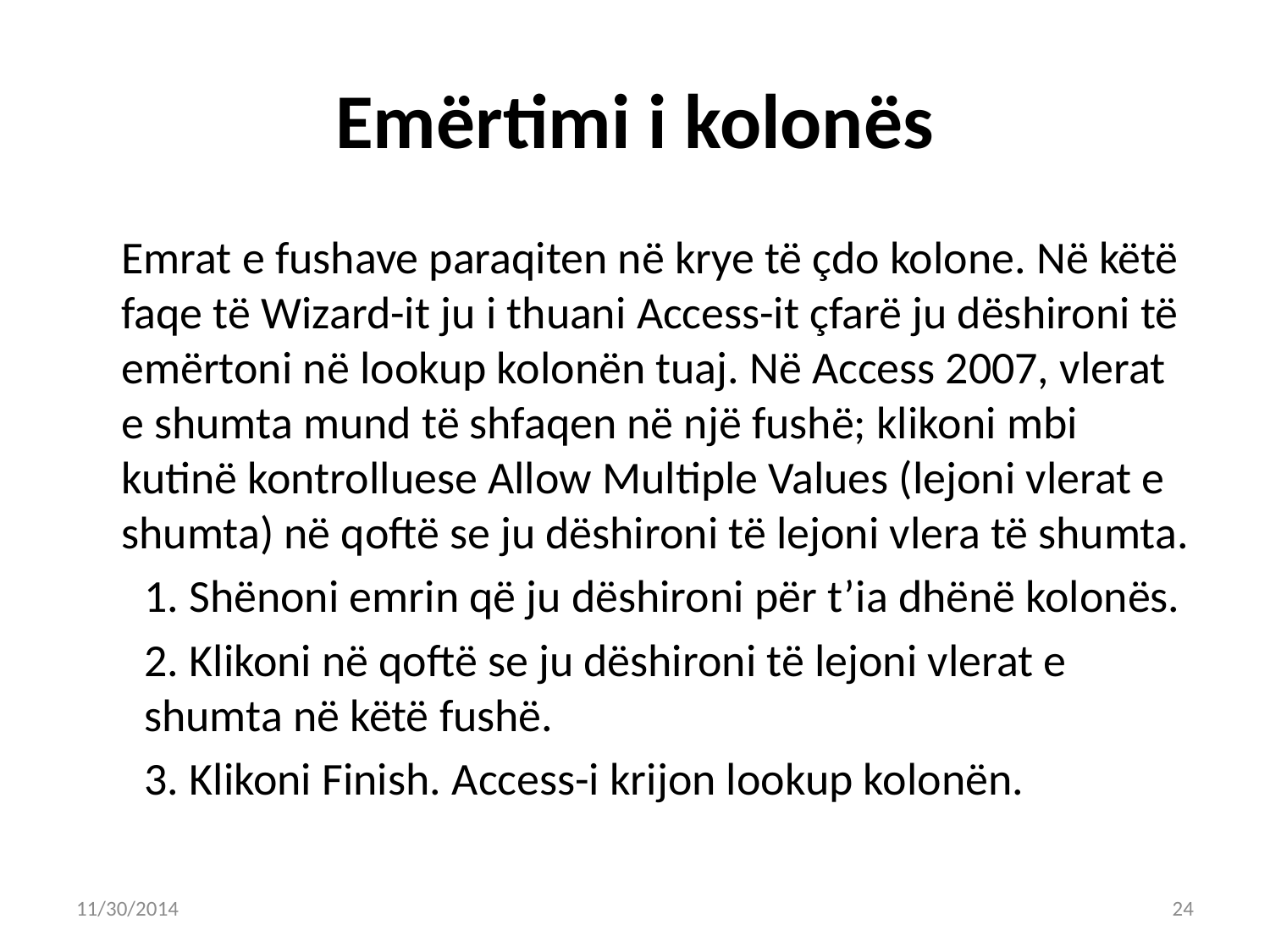

# Emërtimi i kolonës
	Emrat e fushave paraqiten në krye të çdo kolone. Në këtë faqe të Wizard-it ju i thuani Access-it çfarë ju dëshironi të emërtoni në lookup kolonën tuaj. Në Access 2007, vlerat e shumta mund të shfaqen në një fushë; klikoni mbi kutinë kontrolluese Allow Multiple Values (lejoni vlerat e shumta) në qoftë se ju dëshironi të lejoni vlera të shumta.
	1. Shënoni emrin që ju dëshironi për t’ia dhënë kolonës.
	2. Klikoni në qoftë se ju dëshironi të lejoni vlerat e shumta në këtë fushë.
	3. Klikoni Finish. Access-i krijon lookup kolonën.

11/30/2014
24